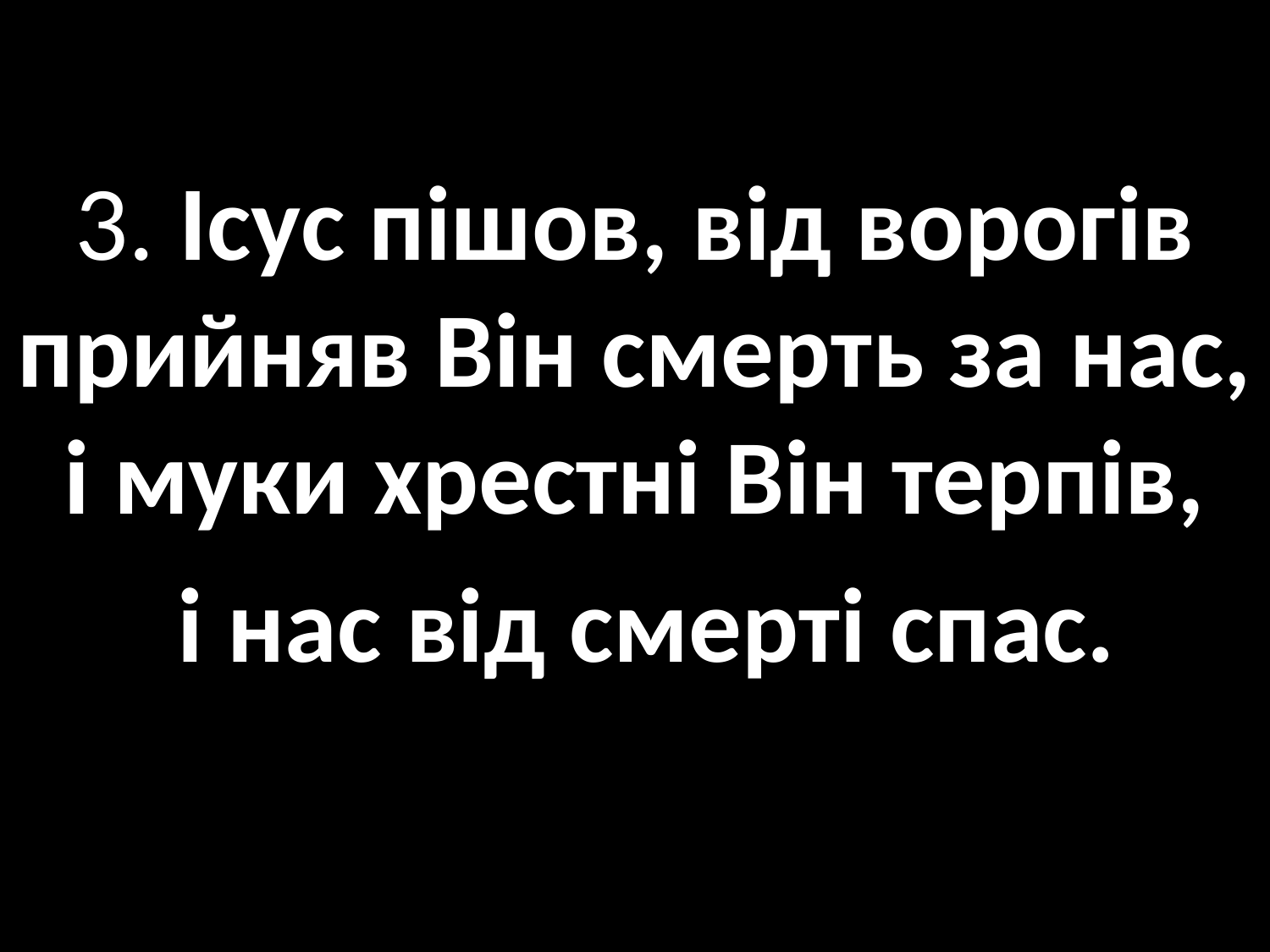

3. Ісус пішов, від ворогів прийняв Він смерть за нас, і муки хрестні Він терпів,
 і нас від смерті спас.
#